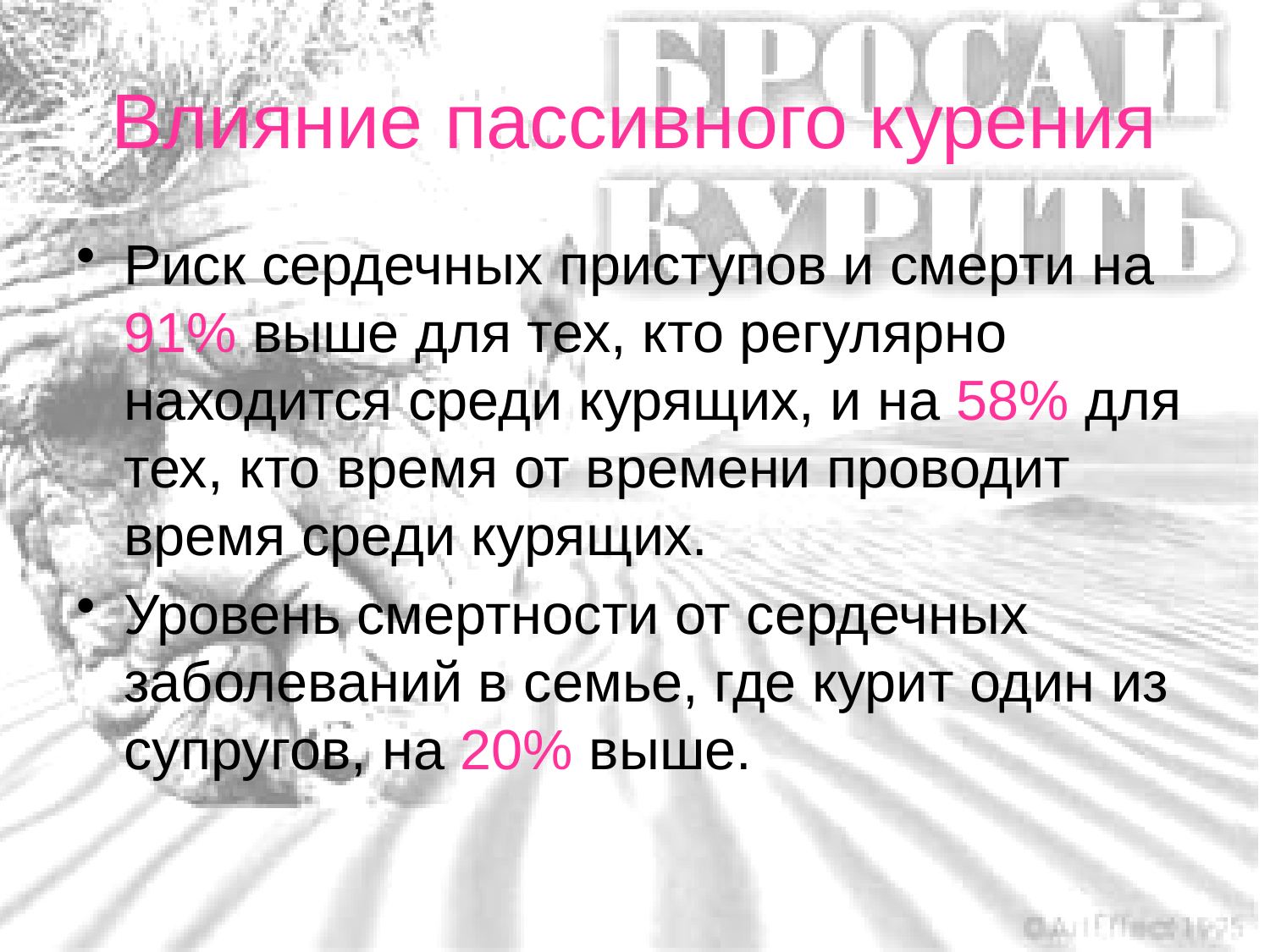

# Влияние пассивного курения
Риск сердечных приступов и смерти на 91% выше для тех, кто регулярно находится среди курящих, и на 58% для тех, кто время от времени проводит время среди курящих.
Уровень смертности от сердечных заболеваний в семье, где курит один из супругов, на 20% выше.